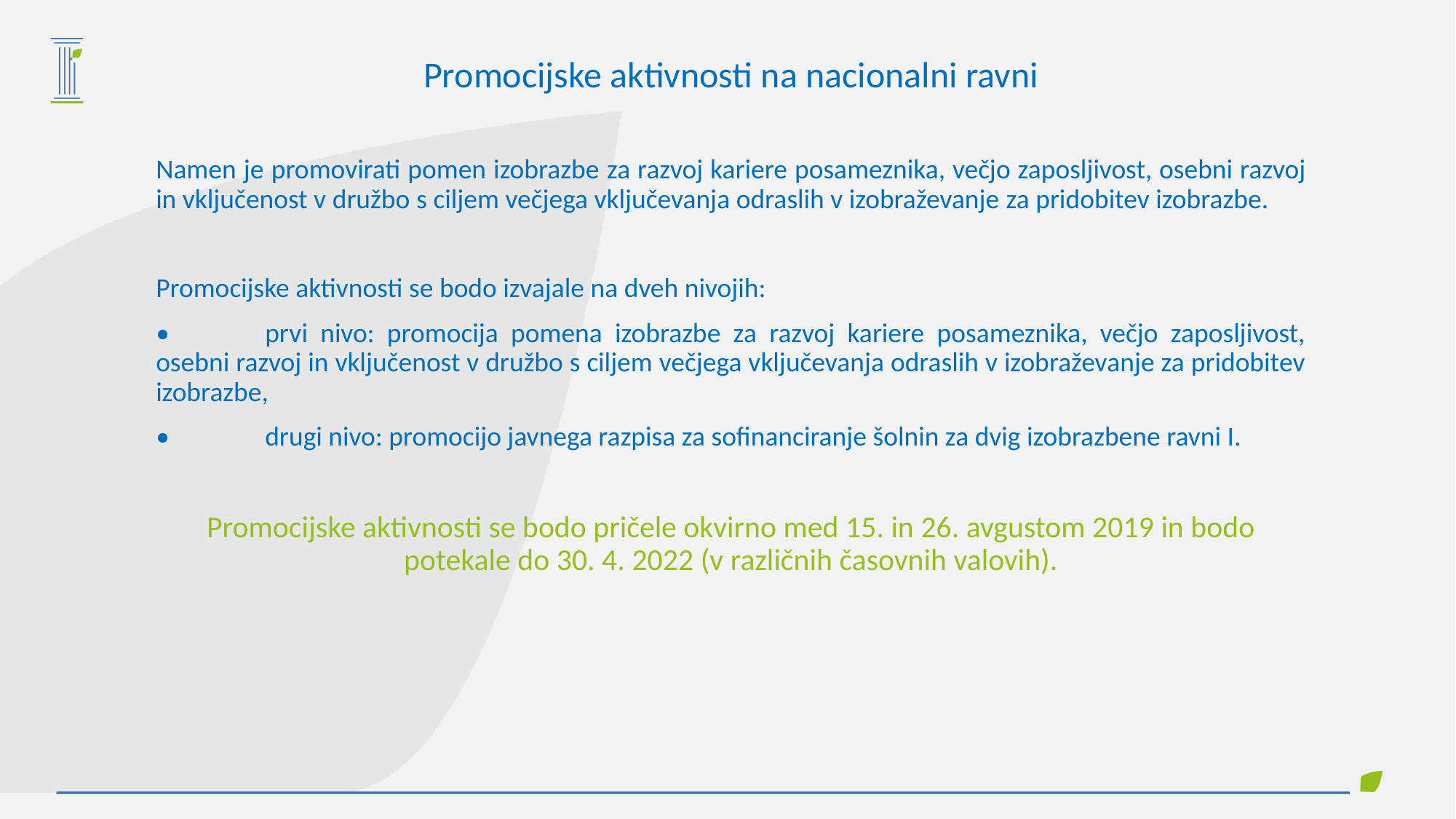

Promocijske aktivnosti na nacionalni ravni

Namen je promovirati pomen izobrazbe za razvoj kariere posameznika, večjo zaposljivost, osebni razvoj in vključenost v družbo s ciljem večjega vključevanja odraslih v izobraževanje za pridobitev izobrazbe.

Promocijske aktivnosti se bodo izvajale na dveh nivojih:
•	prvi nivo: promocija pomena izobrazbe za razvoj kariere posameznika, večjo zaposljivost, osebni razvoj in vključenost v družbo s ciljem večjega vključevanja odraslih v izobraževanje za pridobitev izobrazbe,
•	drugi nivo: promocijo javnega razpisa za sofinanciranje šolnin za dvig izobrazbene ravni I.

Promocijske aktivnosti se bodo pričele okvirno med 15. in 26. avgustom 2019 in bodo potekale do 30. 4. 2022 (v različnih časovnih valovih).